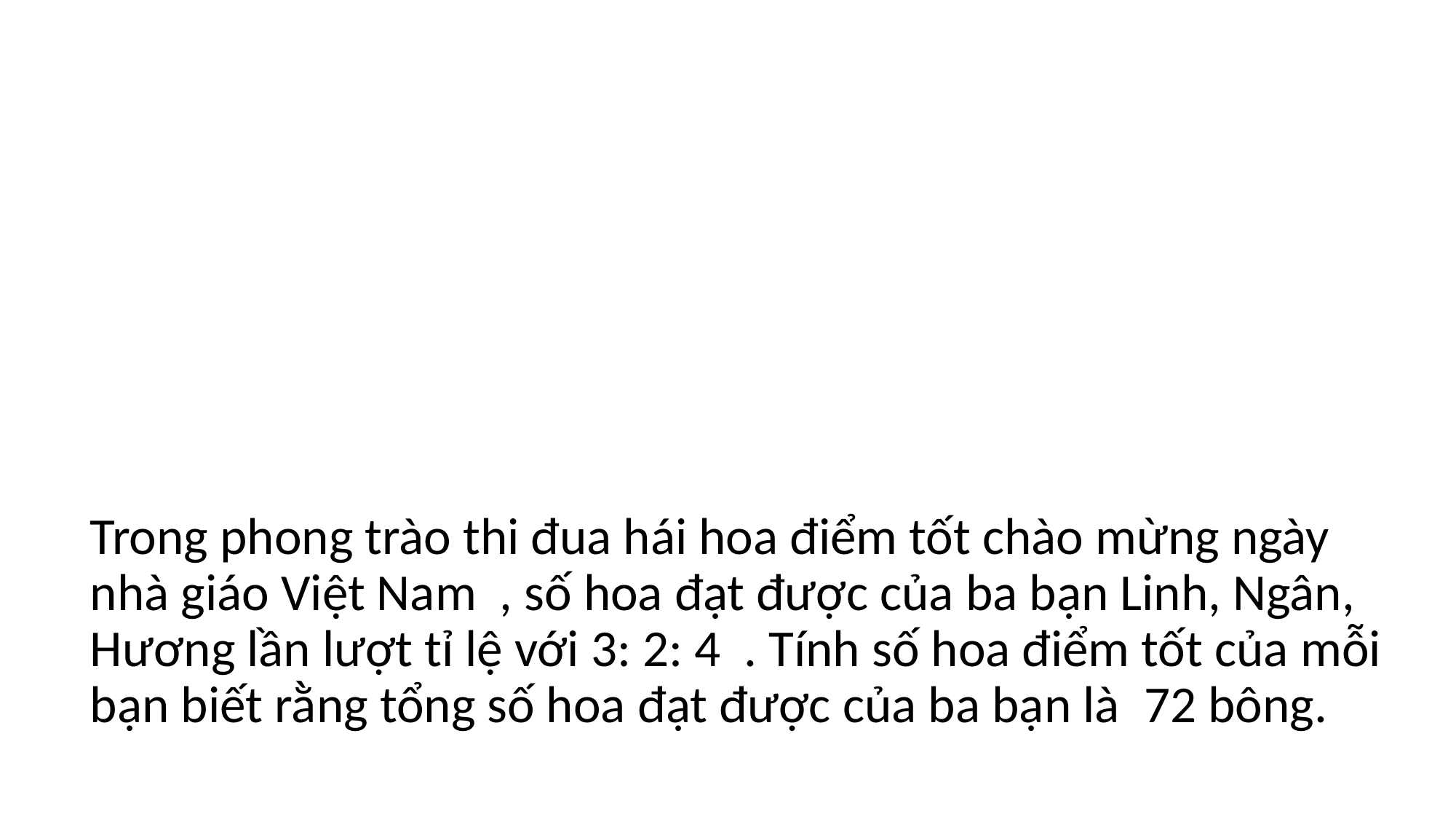

# Trong phong trào thi đua hái hoa điểm tốt chào mừng ngày nhà giáo Việt Nam  , số hoa đạt được của ba bạn Linh, Ngân, Hương lần lượt tỉ lệ với 3: 2: 4  . Tính số hoa điểm tốt của mỗi bạn biết rằng tổng số hoa đạt được của ba bạn là  72 bông.